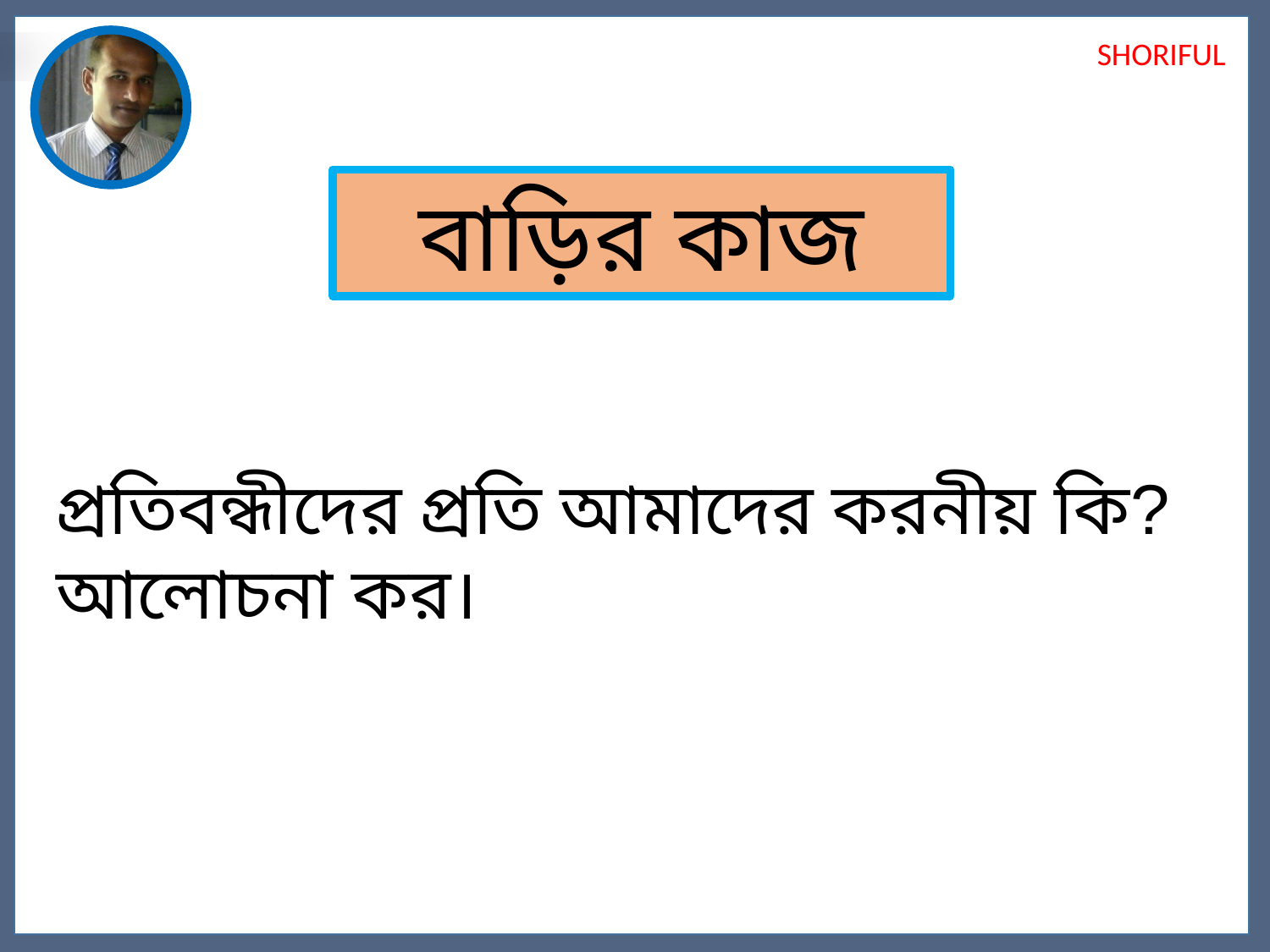

বাড়ির কাজ
প্রতিবন্ধীদের প্রতি আমাদের করনীয় কি? আলোচনা কর।